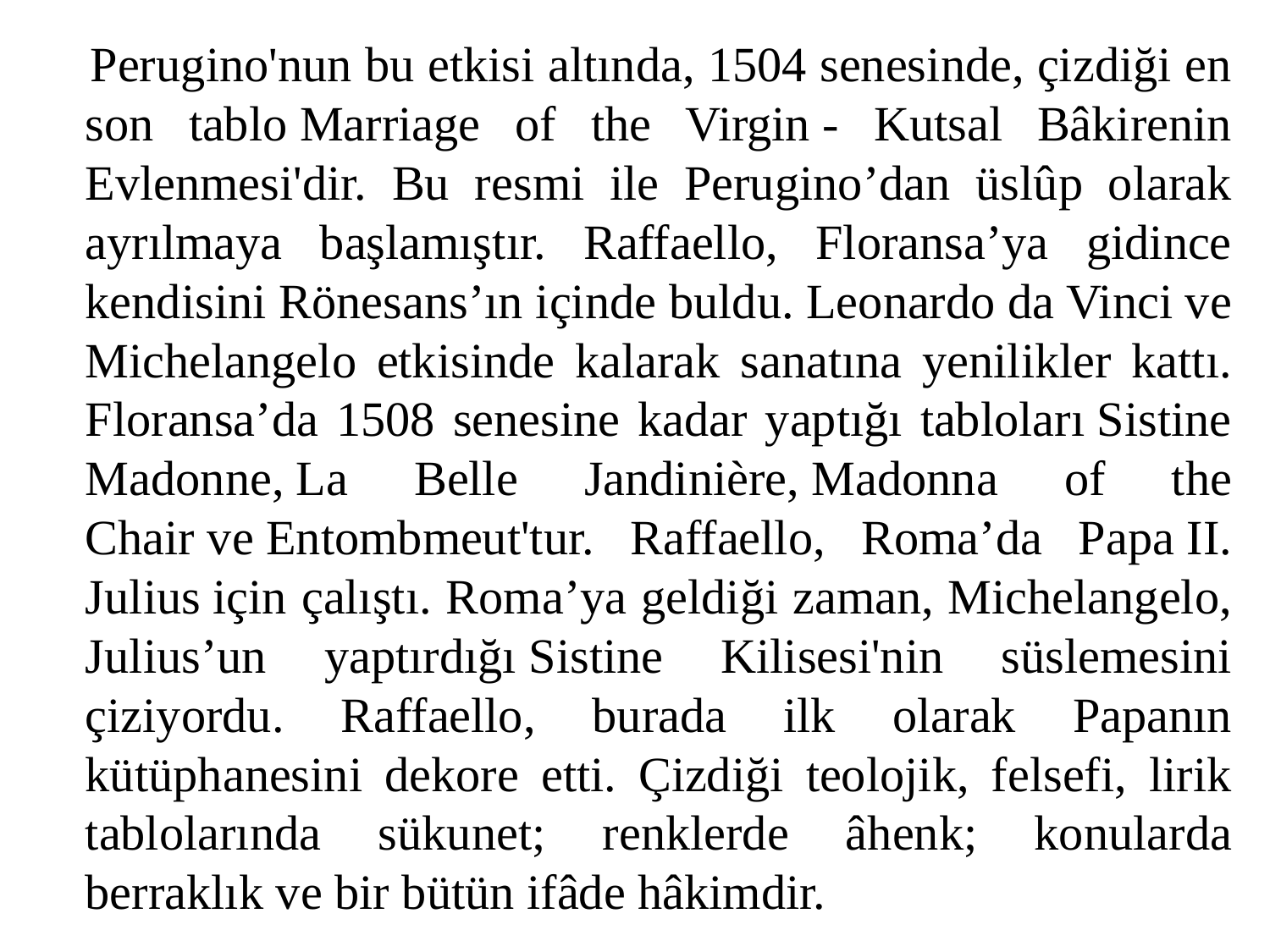

Perugino'nun bu etkisi altında, 1504 senesinde, çizdiği en son tablo Marriage of the Virgin - Kutsal Bâkirenin Evlenmesi'dir. Bu resmi ile Perugino’dan üslûp olarak ayrılmaya başlamıştır. Raffaello, Floransa’ya gidince kendisini Rönesans’ın içinde buldu. Leonardo da Vinci ve Michelangelo etkisinde kalarak sanatına yenilikler kattı. Floransa’da 1508 senesine kadar yaptığı tabloları Sistine Madonne, La Belle Jandinière, Madonna of the Chair ve Entombmeut'tur. Raffaello, Roma’da Papa II. Julius için çalıştı. Roma’ya geldiği zaman, Michelangelo, Julius’un yaptırdığı Sistine Kilisesi'nin süslemesini çiziyordu. Raffaello, burada ilk olarak Papanın kütüphanesini dekore etti. Çizdiği teolojik, felsefi, lirik tablolarında sükunet; renklerde âhenk; konularda berraklık ve bir bütün ifâde hâkimdir.